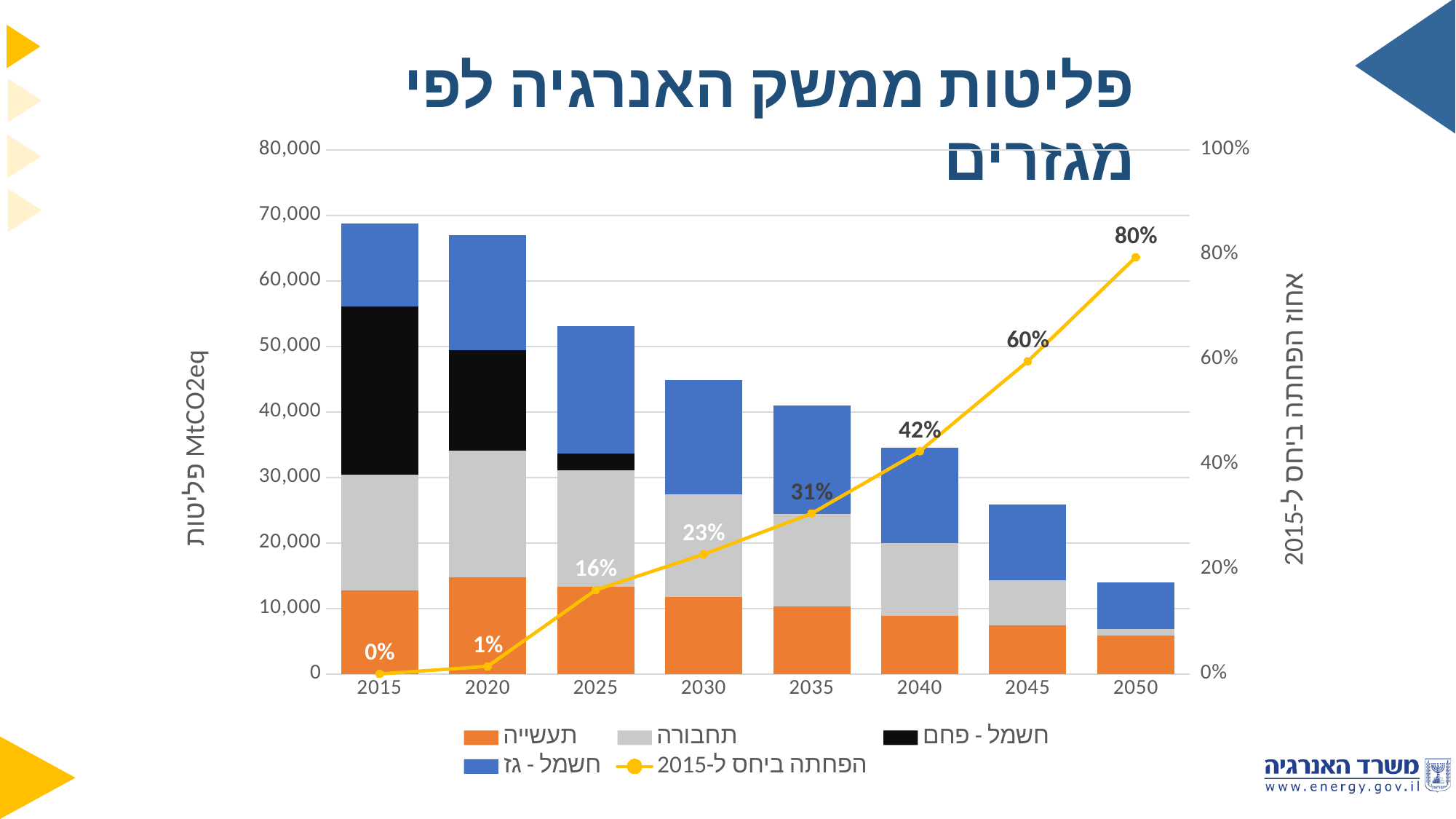

פליטות ממשק האנרגיה לפי מגזרים

### Chart

| Category | תעשייה | תחבורה |  |  | הפחתה ביחס ל-2015 |
|---|---|---|---|---|---|
| 2015 | 12801.732486165616 | 17615.888779732933 | 25696.0 | 12693.6 | 0.0 |
| 2020 | 14721.472963406006 | 19348.51703138894 | 15400.0 | 17519.714099999997 | 0.014498135245674115 |
| 2025 | 13249.325667065406 | 17793.205768393527 | 2640.0 | 19417.7394738 | 0.16008384385680519 |
| 2030 | 11777.178370724805 | 15618.07056398908 | 0.0 | 17439.571358999998 | 0.22821390170868316 |
| 2035 | 10305.031074384204 | 14086.990983006033 | 0.0 | 16637.7546909 | 0.30616493472965034 |
| 2040 | 8832.883778043604 | 11131.991536623842 | 0.0 | 14525.258509799998 | 0.4248405783057807 |
| 2045 | 7360.736481703003 | 6951.2341846317595 | 0.0 | 11497.974908399998 | 0.5964291635098287 |
| 2050 | 5888.5891853624025 | 1000.0000000000008 | 0.0 | 7030.889099999999 | 0.7952271622633149 |